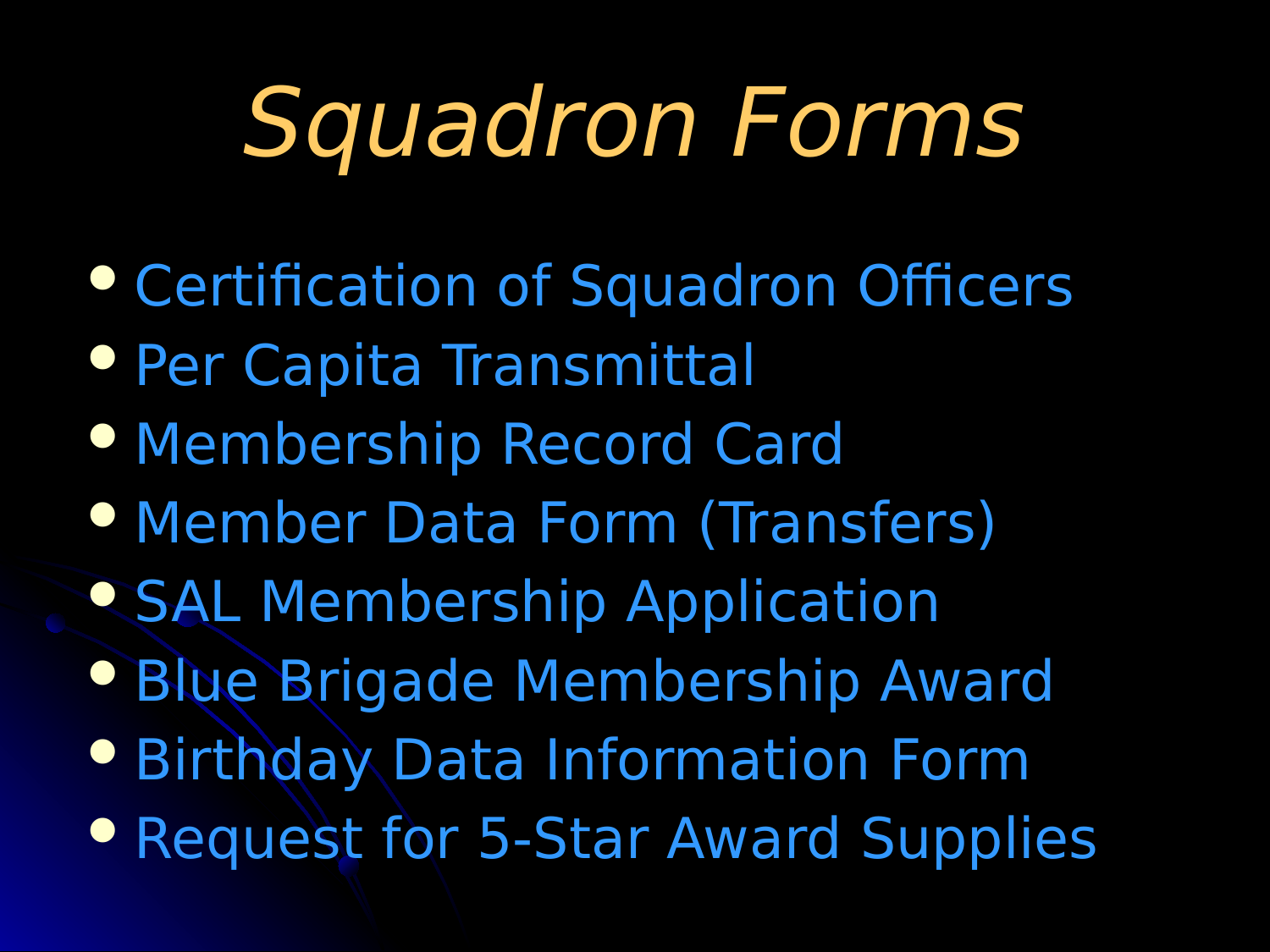

# Squadron Forms
Certification of Squadron Officers
Per Capita Transmittal
Membership Record Card
Member Data Form (Transfers)
SAL Membership Application
Blue Brigade Membership Award
Birthday Data Information Form
Request for 5-Star Award Supplies